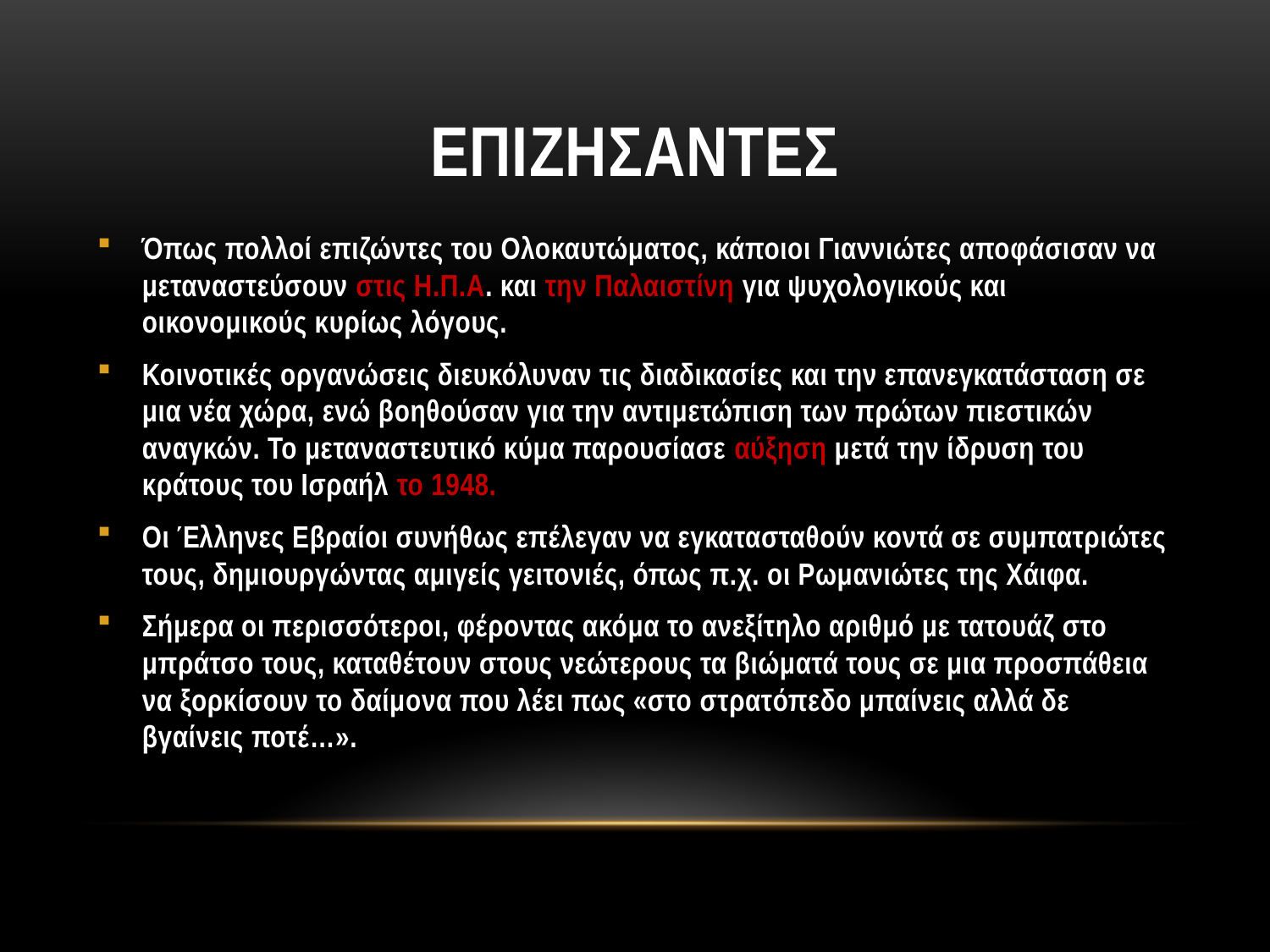

# ΕΠΙΖΗΣΑΝΤΕΣ
Όπως πολλοί επιζώντες του Ολοκαυτώματος, κάποιοι Γιαννιώτες αποφάσισαν να μεταναστεύσουν στις Η.Π.Α. και την Παλαιστίνη για ψυχολογικούς και οικονομικούς κυρίως λόγους.
Κοινοτικές οργανώσεις διευκόλυναν τις διαδικασίες και την επανεγκατάσταση σε μια νέα χώρα, ενώ βοηθούσαν για την αντιμετώπιση των πρώτων πιεστικών αναγκών. Το μεταναστευτικό κύμα παρουσίασε αύξηση μετά την ίδρυση του κράτους του Ισραήλ το 1948.
Οι Έλληνες Εβραίοι συνήθως επέλεγαν να εγκατασταθούν κοντά σε συμπατριώτες τους, δημιουργώντας αμιγείς γειτονιές, όπως π.χ. οι Ρωμανιώτες της Χάιφα.
Σήμερα οι περισσότεροι, φέροντας ακόμα το ανεξίτηλο αριθμό με τατουάζ στο μπράτσο τους, καταθέτουν στους νεώτερους τα βιώματά τους σε μια προσπάθεια να ξορκίσουν το δαίμονα που λέει πως «στο στρατόπεδο μπαίνεις αλλά δε βγαίνεις ποτέ…».